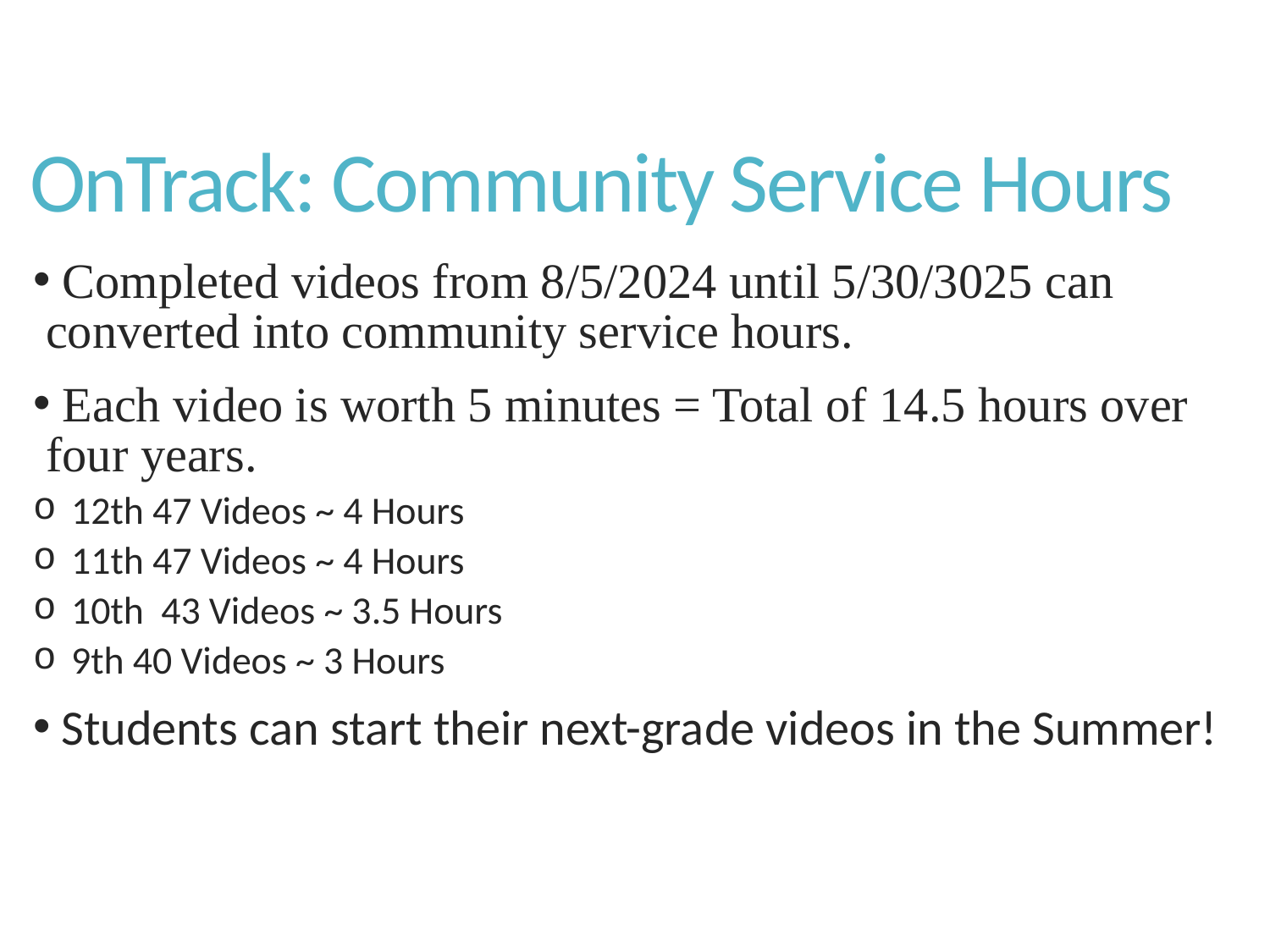

# OnTrack: Community Service Hours
 Completed videos from 8/5/2024 until 5/30/3025 can converted into community service hours.
 Each video is worth 5 minutes = Total of 14.5 hours over four years.
12th 47 Videos ~ 4 Hours
11th 47 Videos ~ 4 Hours
10th  43 Videos ~ 3.5 Hours
9th 40 Videos ~ 3 Hours
 Students can start their next-grade videos in the Summer!